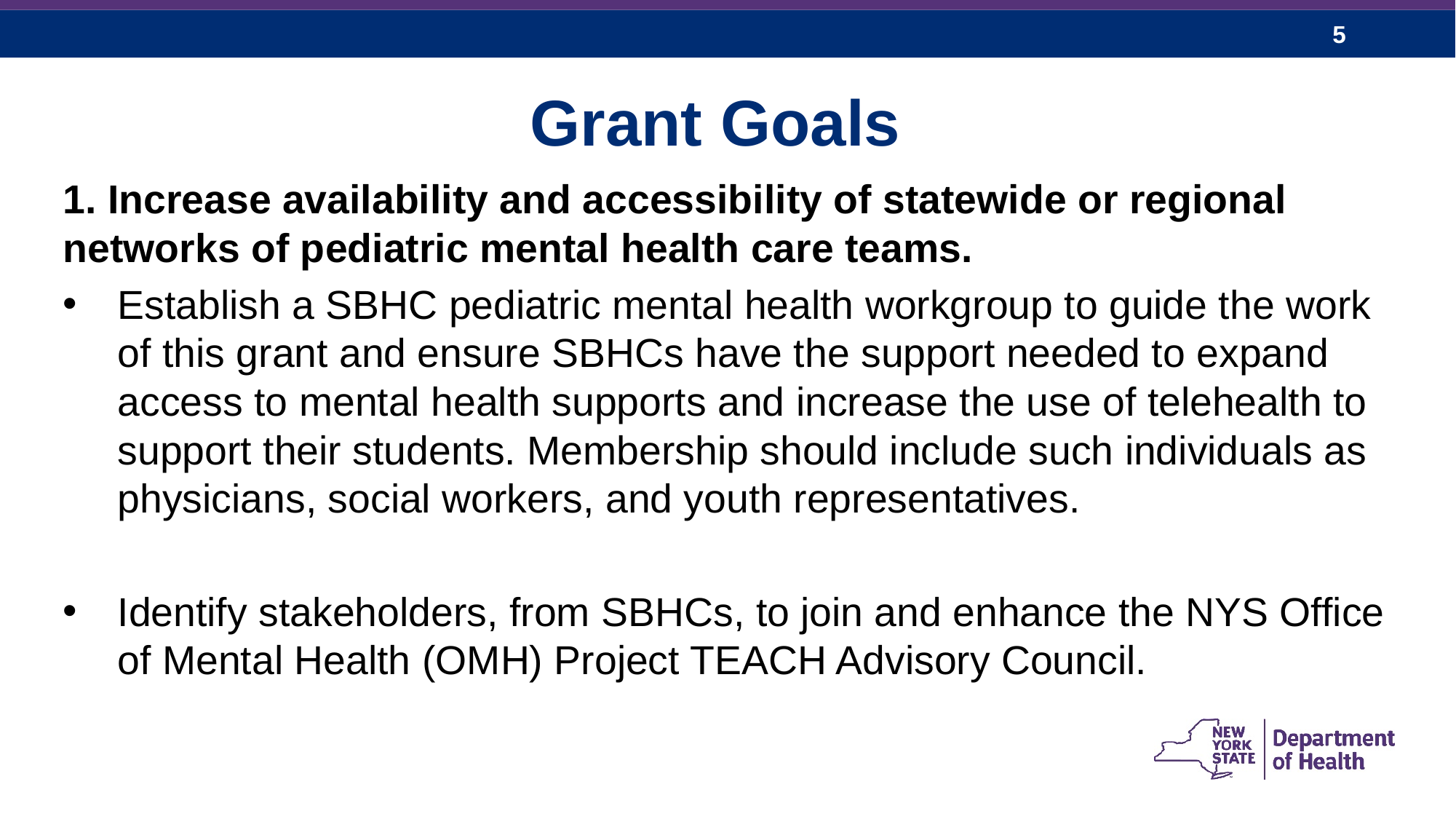

Grant Goals
1. Increase availability and accessibility of statewide or regional networks of pediatric mental health care teams.
Establish a SBHC pediatric mental health workgroup to guide the work of this grant and ensure SBHCs have the support needed to expand access to mental health supports and increase the use of telehealth to support their students. Membership should include such individuals as physicians, social workers, and youth representatives.

Identify stakeholders, from SBHCs, to join and enhance the NYS Office of Mental Health (OMH) Project TEACH Advisory Council.